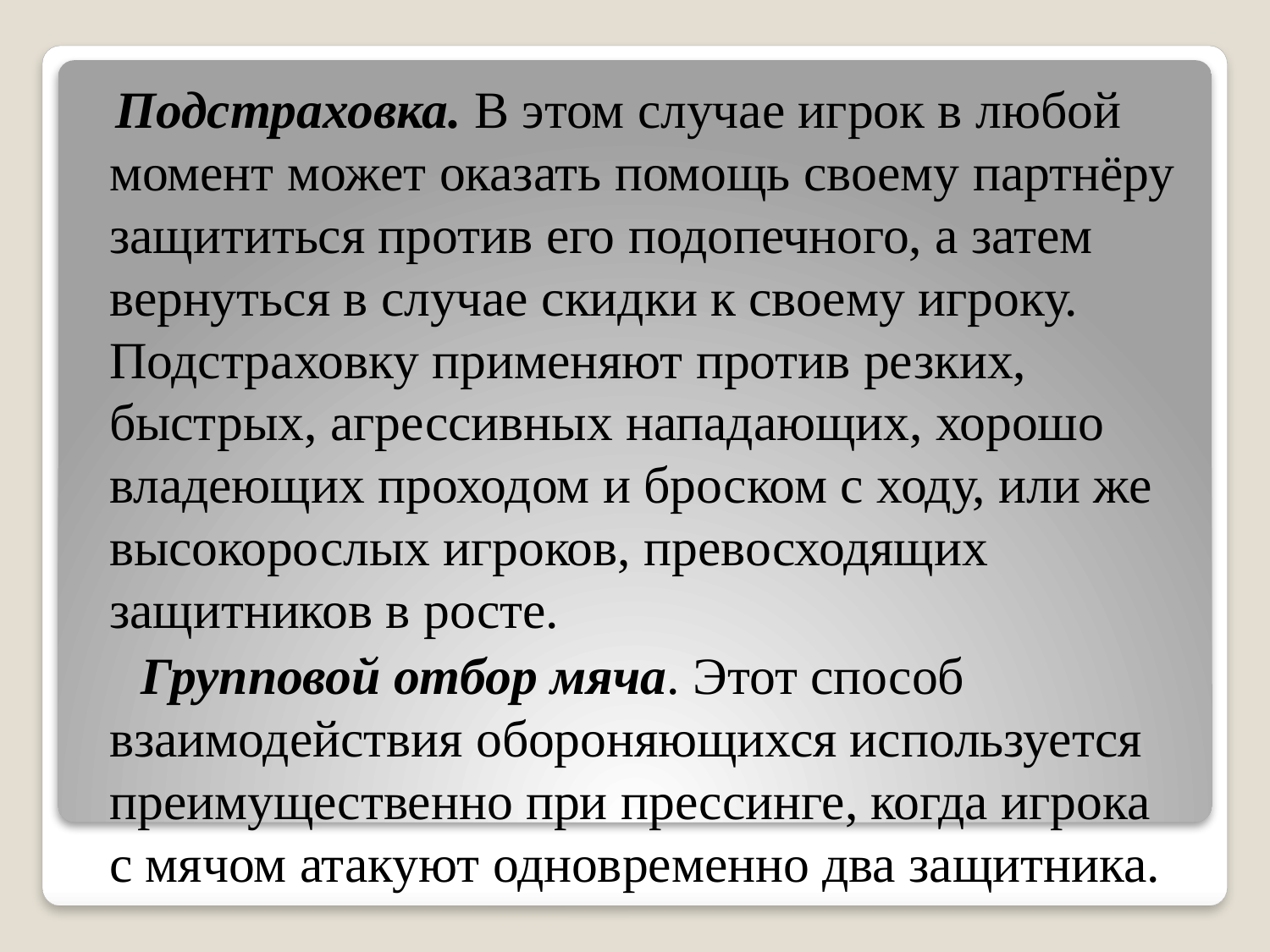

Подстраховка. В этом случае игрок в любой момент может оказать помощь своему партнёру защититься против его подопечного, а затем вернуться в случае скидки к своему игроку. Подстраховку применяют против резких, быстрых, агрессивных нападающих, хорошо владеющих проходом и броском с ходу, или же высокорослых игроков, превосходящих защитников в росте.
     Групповой отбор мяча. Этот способ взаимодействия обороняющихся используется преимущественно при прессинге, когда игрока с мячом атакуют одновременно два защитника.